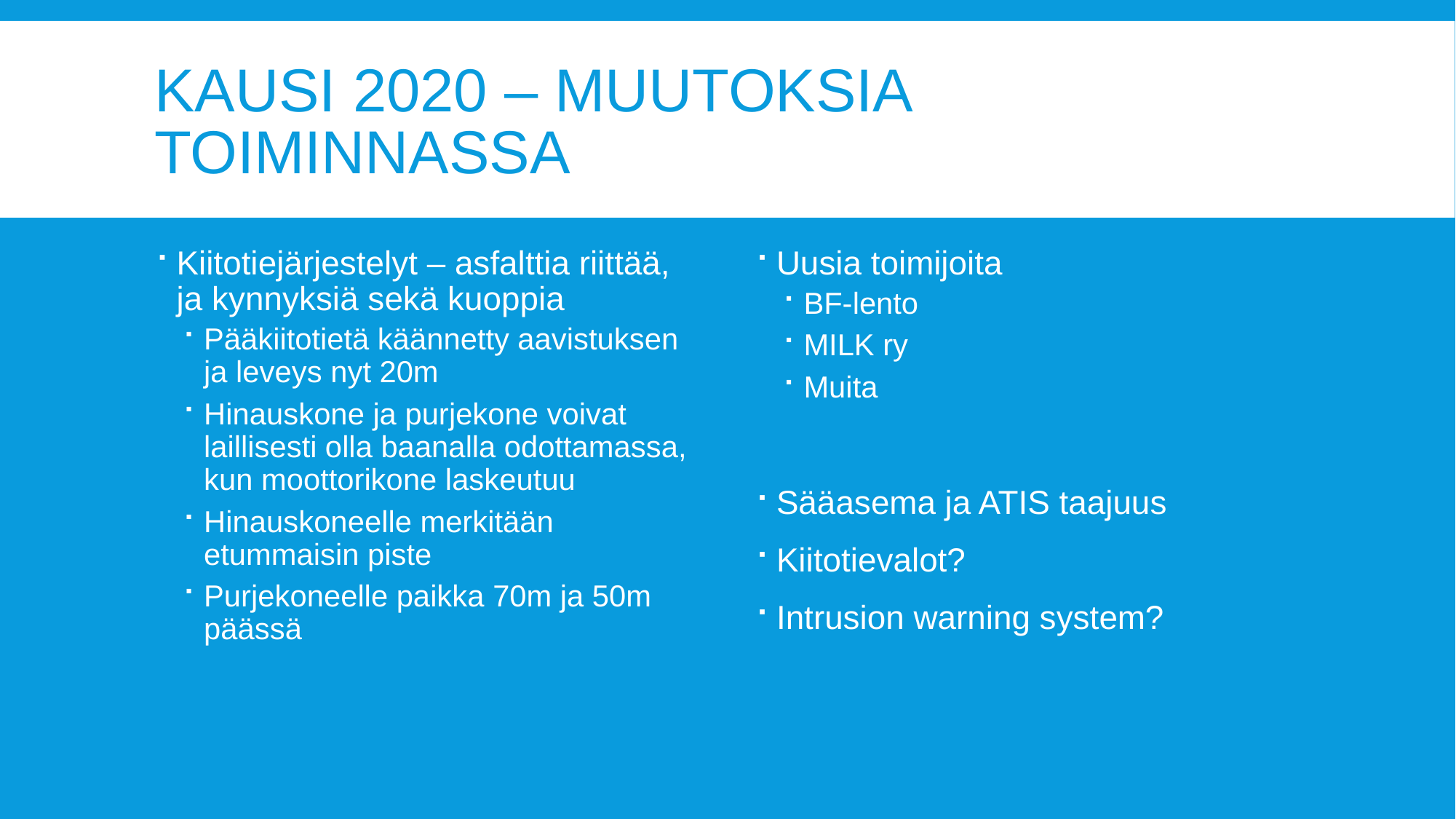

# Kausi 2020 – muutoksia toiminnassa
Kiitotiejärjestelyt – asfalttia riittää, ja kynnyksiä sekä kuoppia
Pääkiitotietä käännetty aavistuksen ja leveys nyt 20m
Hinauskone ja purjekone voivat laillisesti olla baanalla odottamassa, kun moottorikone laskeutuu
Hinauskoneelle merkitään etummaisin piste
Purjekoneelle paikka 70m ja 50m päässä

Uusia toimijoita
BF-lento
MILK ry
Muita

Sääasema ja ATIS taajuus
Kiitotievalot?
Intrusion warning system?